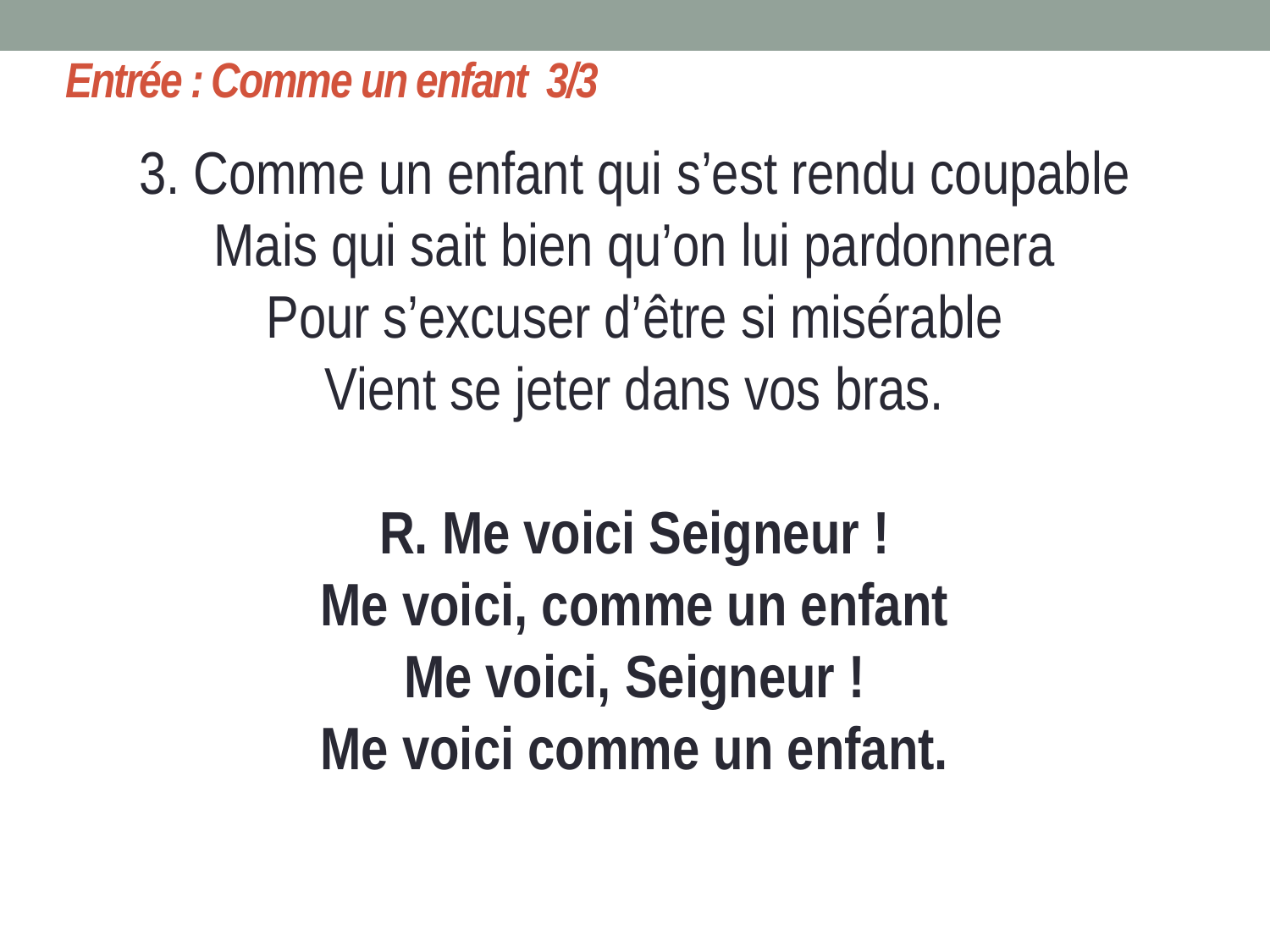

# Entrée : Comme un enfant  3/3
3. Comme un enfant qui s’est rendu coupable
Mais qui sait bien qu’on lui pardonnera
Pour s’excuser d’être si misérable
Vient se jeter dans vos bras.

R. Me voici Seigneur !
Me voici, comme un enfant
Me voici, Seigneur !
Me voici comme un enfant.